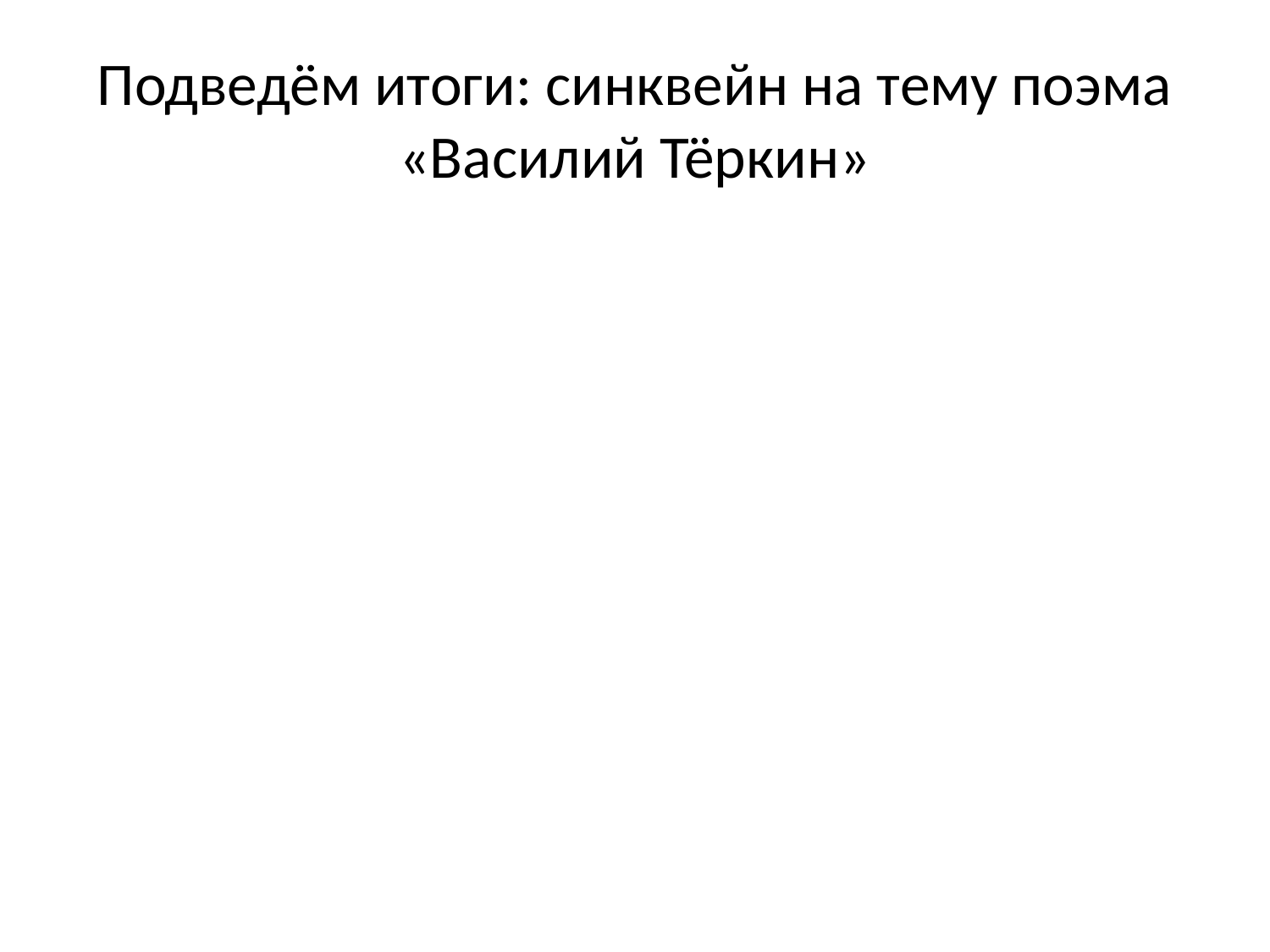

# Подведём итоги: синквейн на тему поэма «Василий Тёркин»